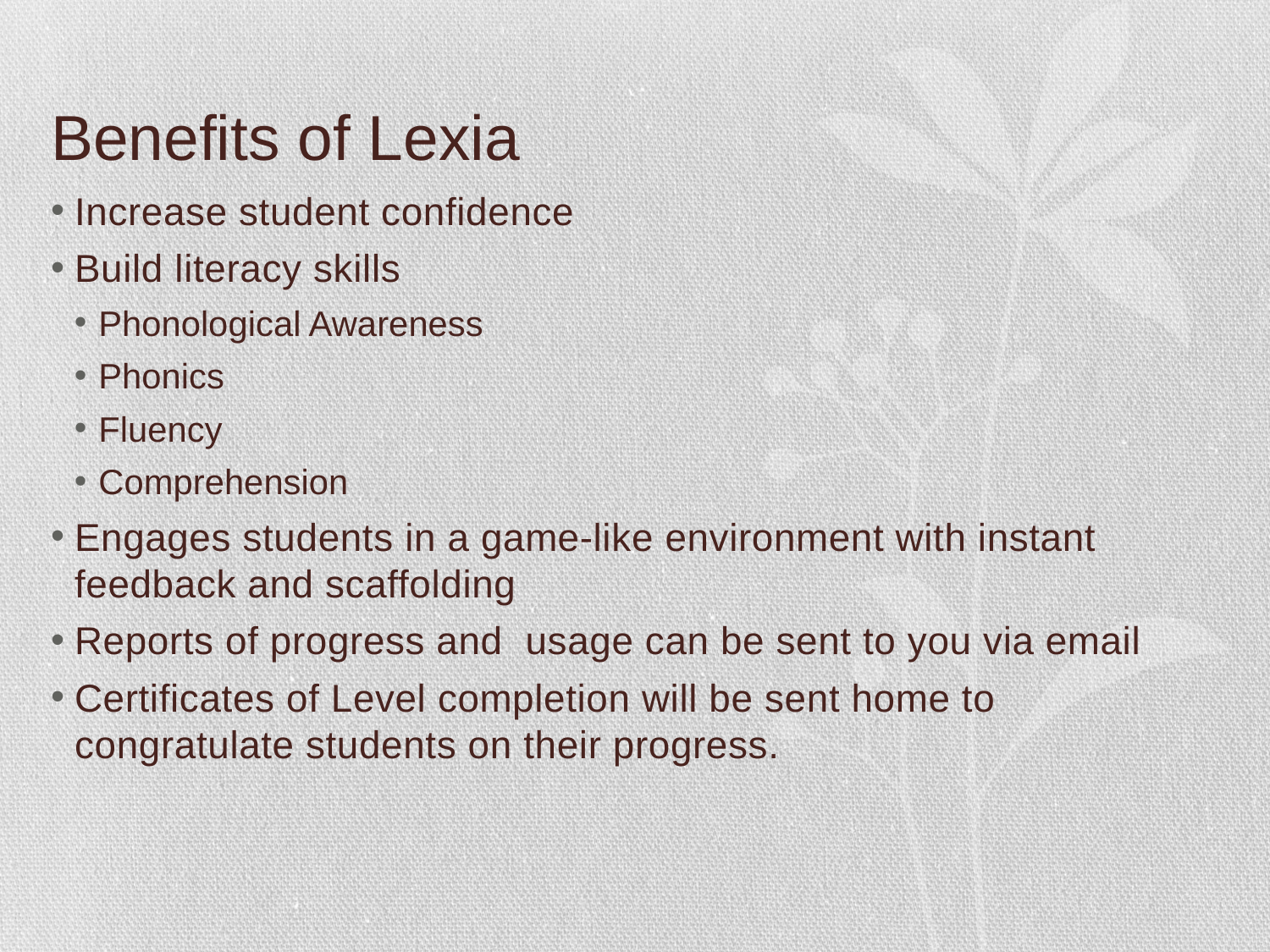

# Benefits of Lexia
Increase student confidence
Build literacy skills
Phonological Awareness
Phonics
Fluency
Comprehension
Engages students in a game-like environment with instant feedback and scaffolding
Reports of progress and  usage can be sent to you via email
Certificates of Level completion will be sent home to congratulate students on their progress.